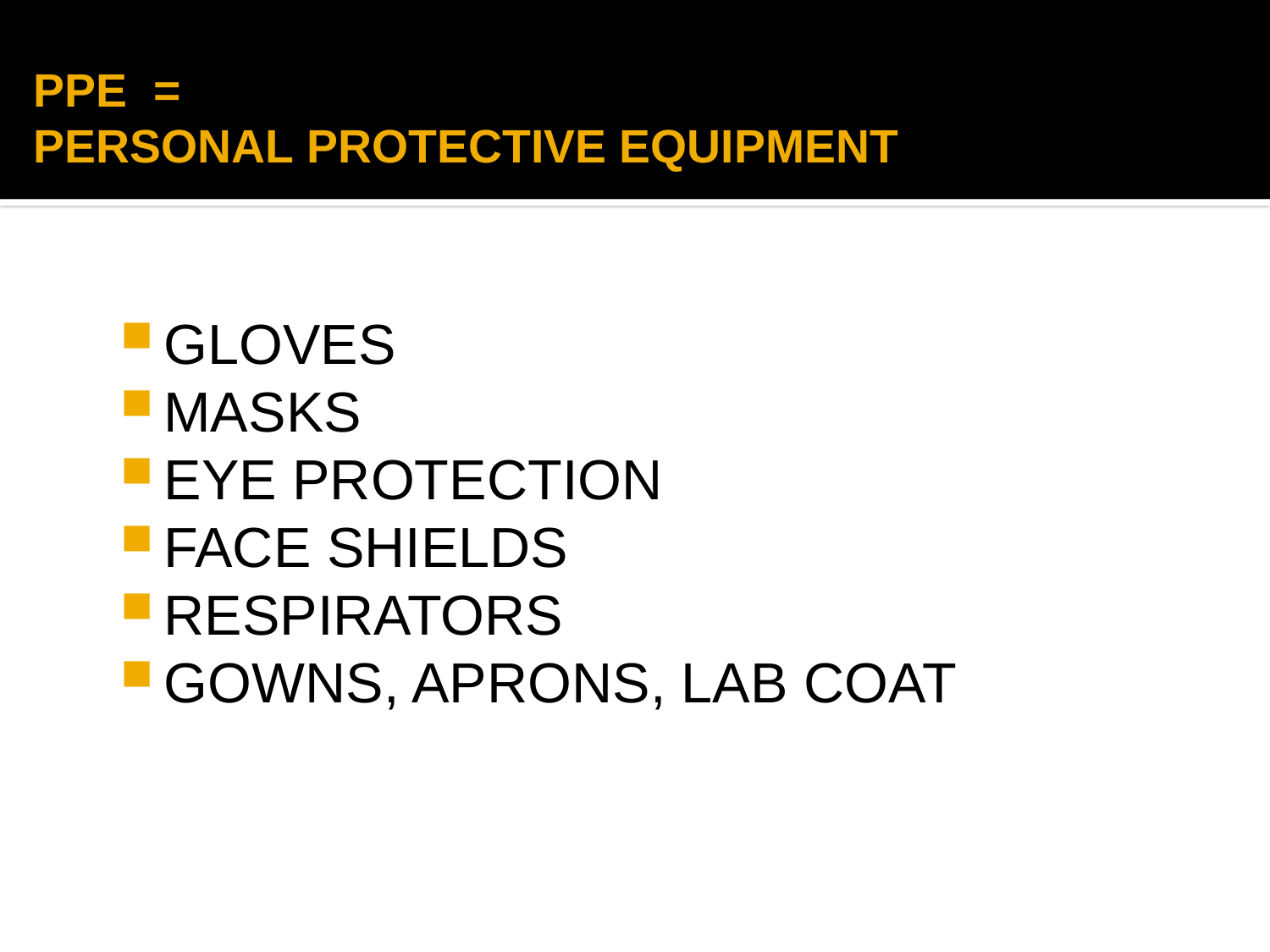

# PPE  = PERSONAL PROTECTIVE EQUIPMENT

GLOVES
MASKS
EYE PROTECTION
FACE SHIELDS
RESPIRATORS
GOWNS, APRONS, LAB COAT